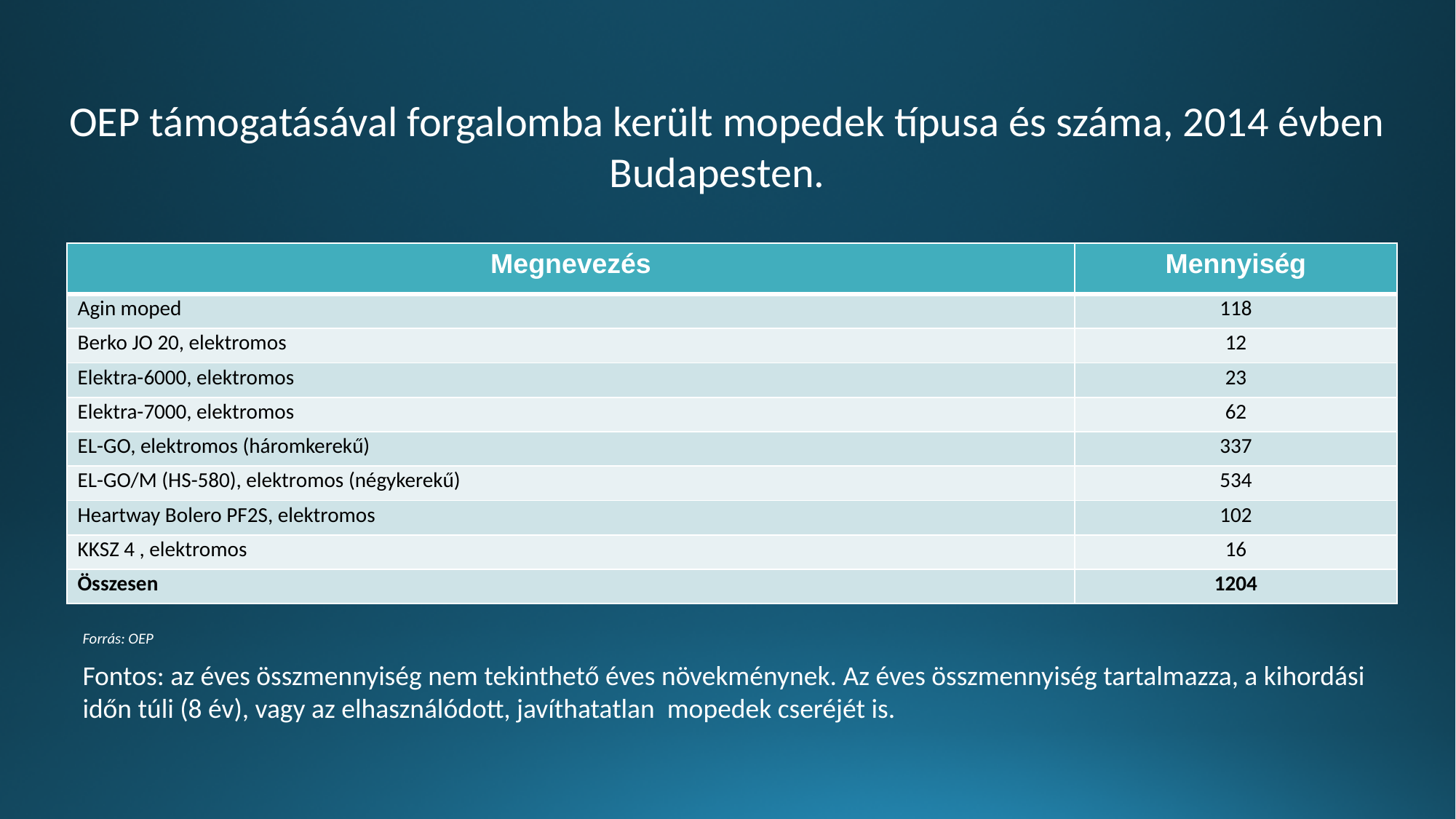

OEP támogatásával forgalomba került mopedek típusa és száma, 2014 évben Budapesten.

| Megnevezés | Mennyiség |
| --- | --- |
| Agin moped | 118 |
| Berko JO 20, elektromos | 12 |
| Elektra-6000, elektromos | 23 |
| Elektra-7000, elektromos | 62 |
| EL-GO, elektromos (háromkerekű) | 337 |
| EL-GO/M (HS-580), elektromos (négykerekű) | 534 |
| Heartway Bolero PF2S, elektromos | 102 |
| KKSZ 4 , elektromos | 16 |
| Összesen | 1204 |
Forrás: OEP
Fontos: az éves összmennyiség nem tekinthető éves növekménynek. Az éves összmennyiség tartalmazza, a kihordási időn túli (8 év), vagy az elhasználódott, javíthatatlan  mopedek cseréjét is.